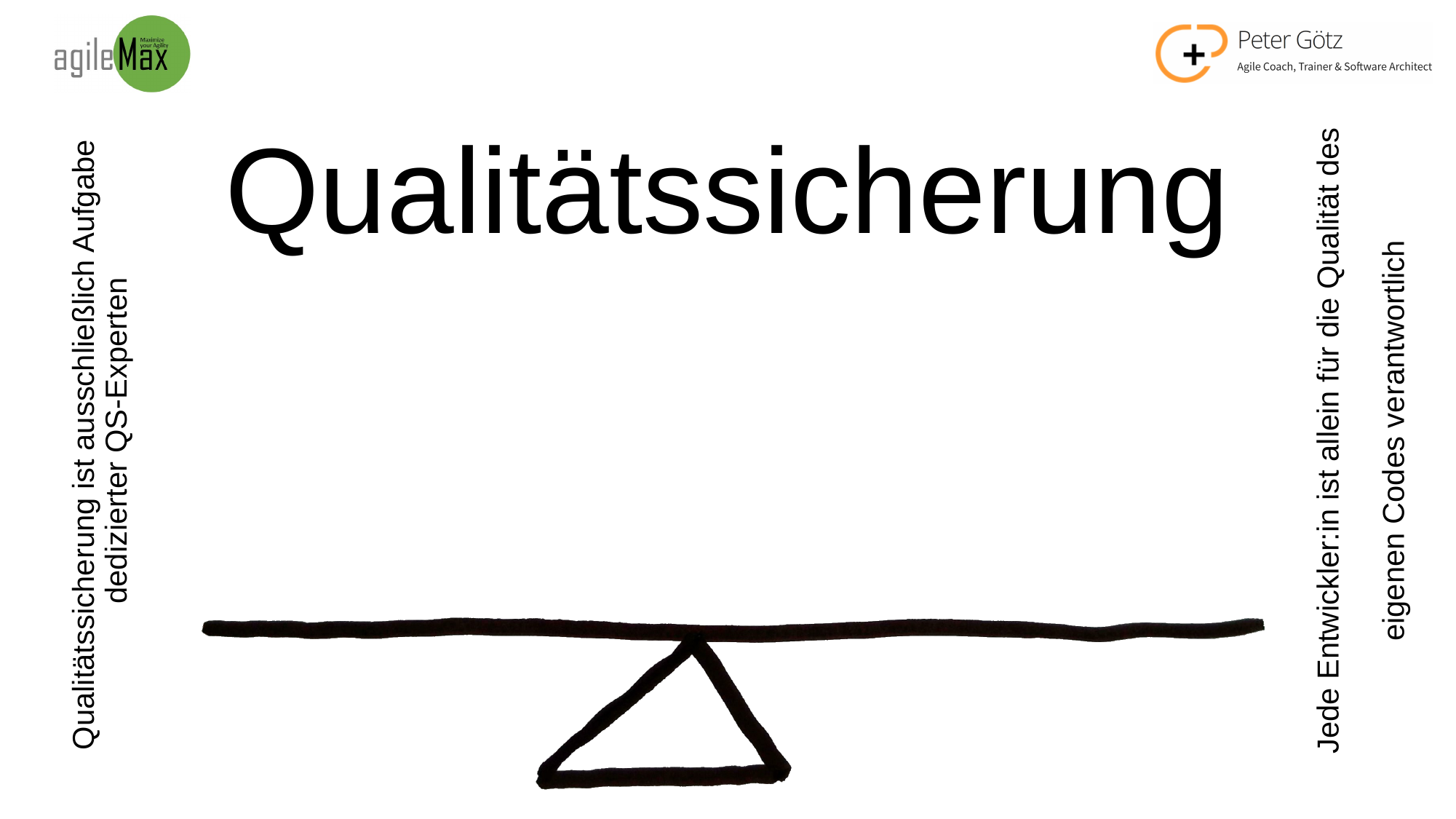

# Qualitätssicherung
Qualitätssicherung ist ausschließlich Aufgabe
dedizierter QS-Experten
Jede Entwickler:in ist allein für die Qualität des
eigenen Codes verantwortlich